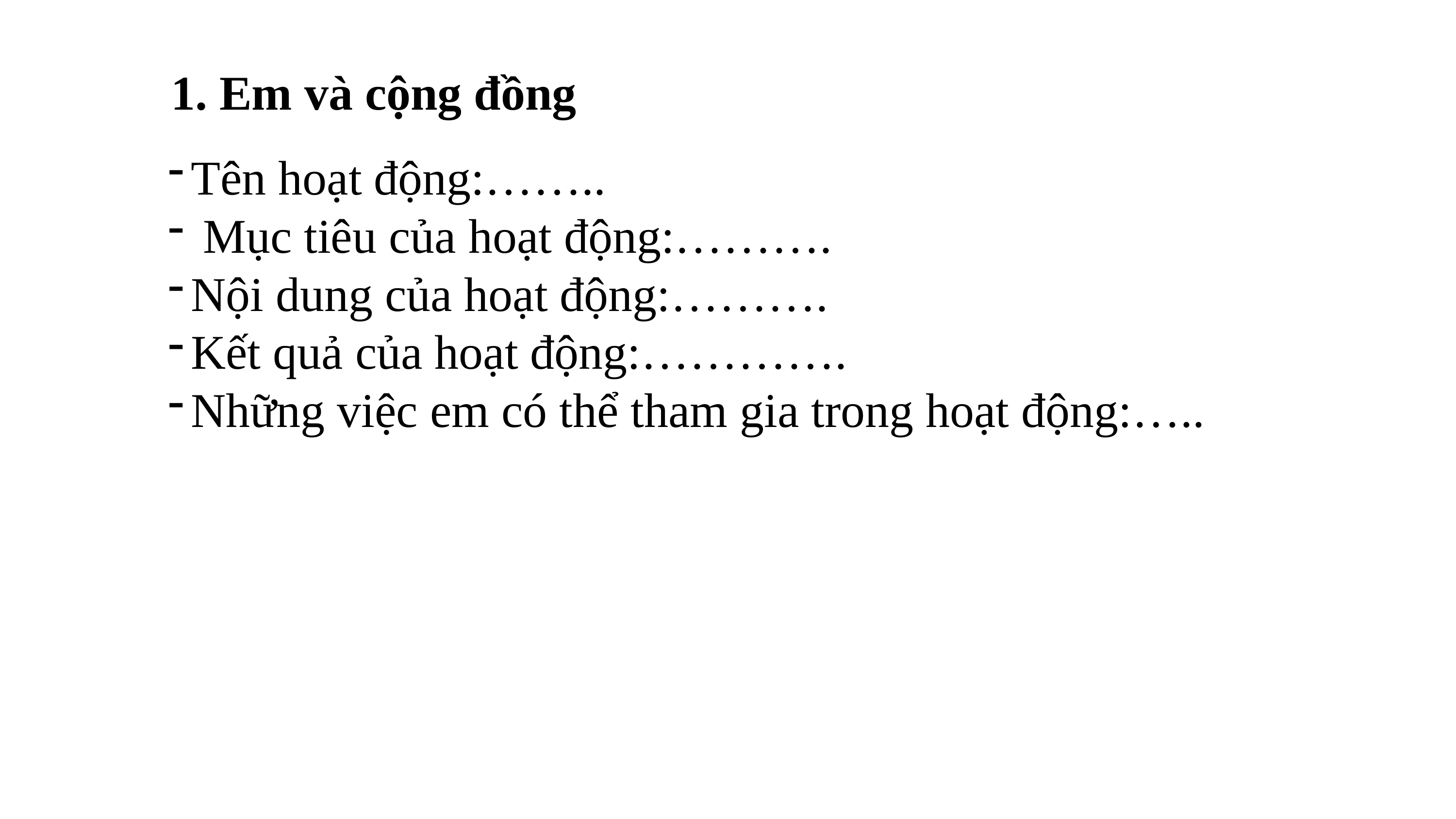

1. Em và cộng đồng
Tên hoạt động:……..
 Mục tiêu của hoạt động:……….
Nội dung của hoạt động:……….
Kết quả của hoạt động:………….
Những việc em có thể tham gia trong hoạt động:…..